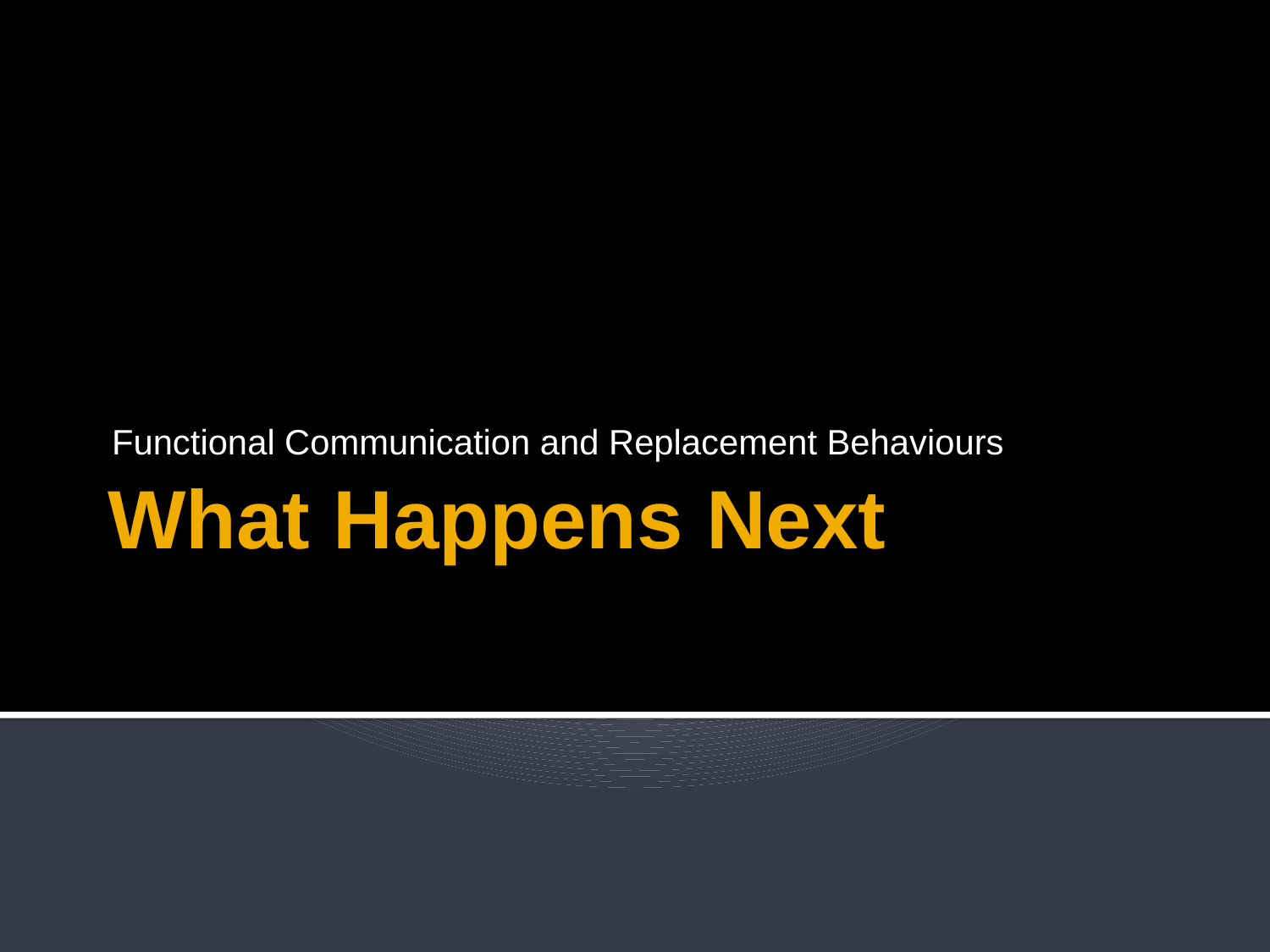

Functional Communication and Replacement Behaviours
# What Happens Next